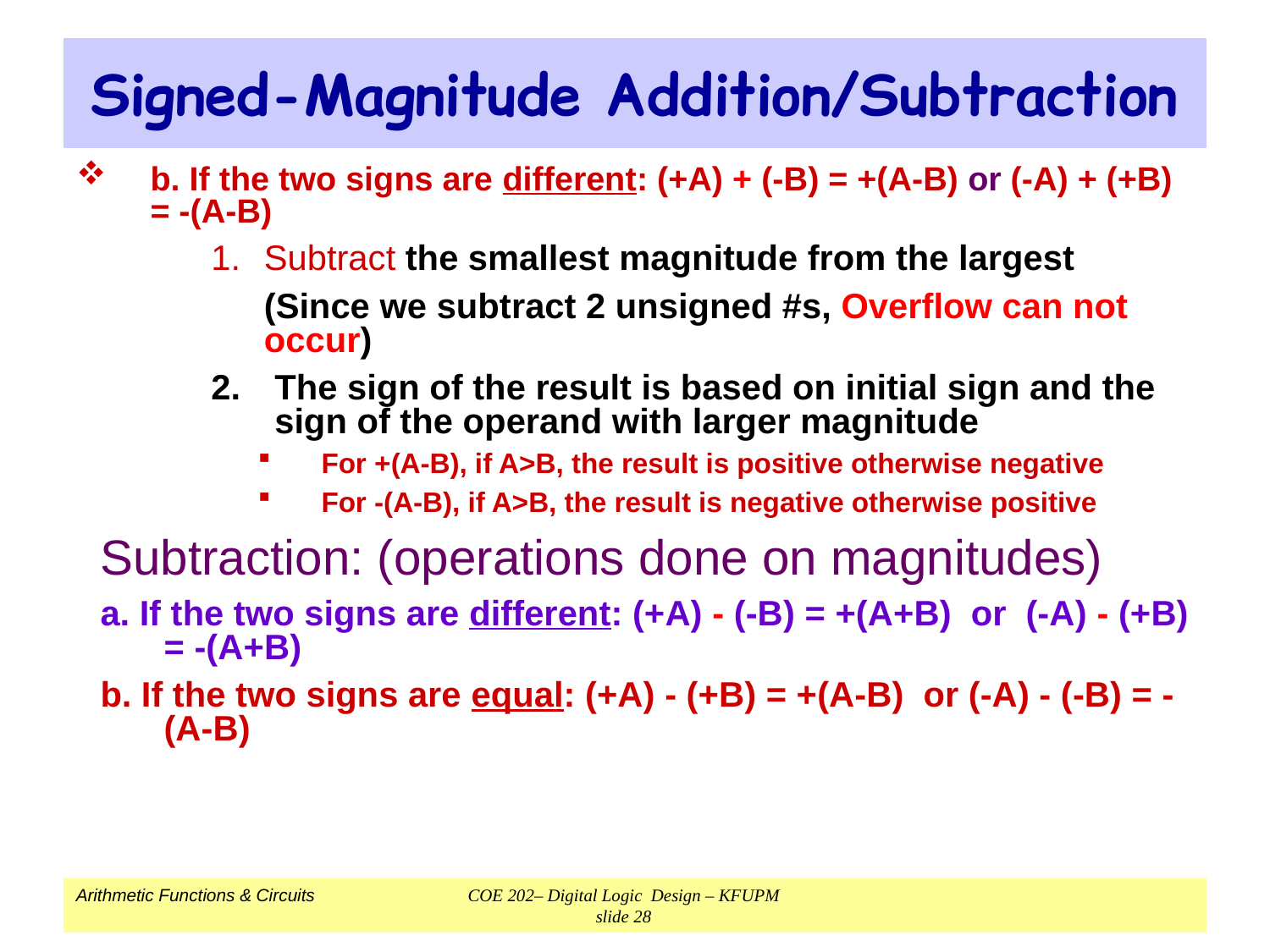

# Signed-Magnitude Addition/Subtraction
b. If the two signs are different: (+A) + (-B) = +(A-B) or (-A) + (+B) = -(A-B)
Subtract the smallest magnitude from the largest
	(Since we subtract 2 unsigned #s, Overflow can not occur)
The sign of the result is based on initial sign and the sign of the operand with larger magnitude
For +(A-B), if A>B, the result is positive otherwise negative
For -(A-B), if A>B, the result is negative otherwise positive
Subtraction: (operations done on magnitudes)
a. If the two signs are different: (+A) - (-B) = +(A+B)  or  (-A) - (+B) = -(A+B)
b. If the two signs are equal: (+A) - (+B) = +(A-B)  or (-A) - (-B) = -(A-B)